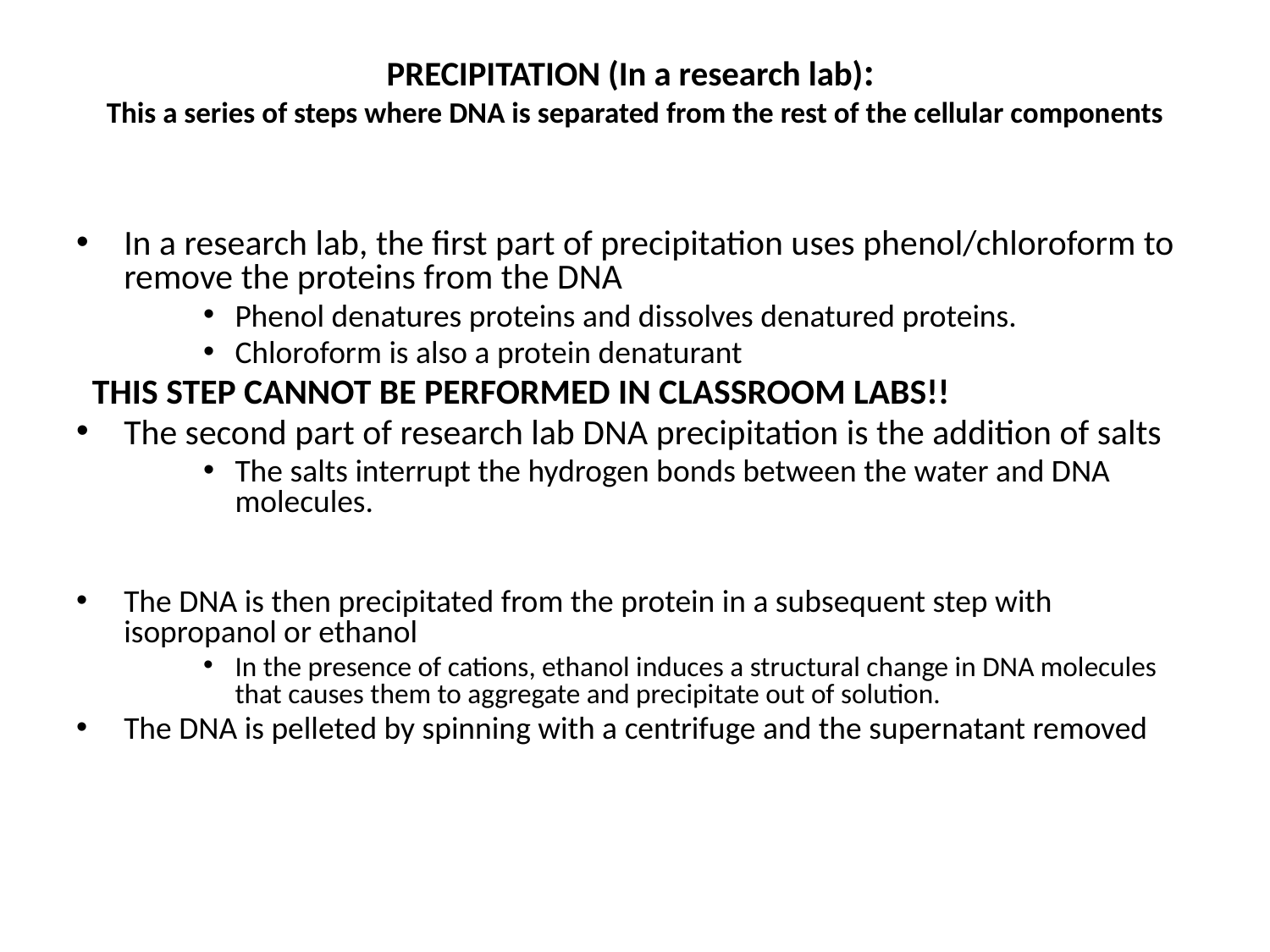

# PRECIPITATION (In a research lab): This a series of steps where DNA is separated from the rest of the cellular components
In a research lab, the first part of precipitation uses phenol/chloroform to remove the proteins from the DNA
Phenol denatures proteins and dissolves denatured proteins.
Chloroform is also a protein denaturant
  THIS STEP CANNOT BE PERFORMED IN CLASSROOM LABS!!
The second part of research lab DNA precipitation is the addition of salts
The salts interrupt the hydrogen bonds between the water and DNA molecules.

The DNA is then precipitated from the protein in a subsequent step with isopropanol or ethanol
In the presence of cations, ethanol induces a structural change in DNA molecules that causes them to aggregate and precipitate out of solution.
The DNA is pelleted by spinning with a centrifuge and the supernatant removed